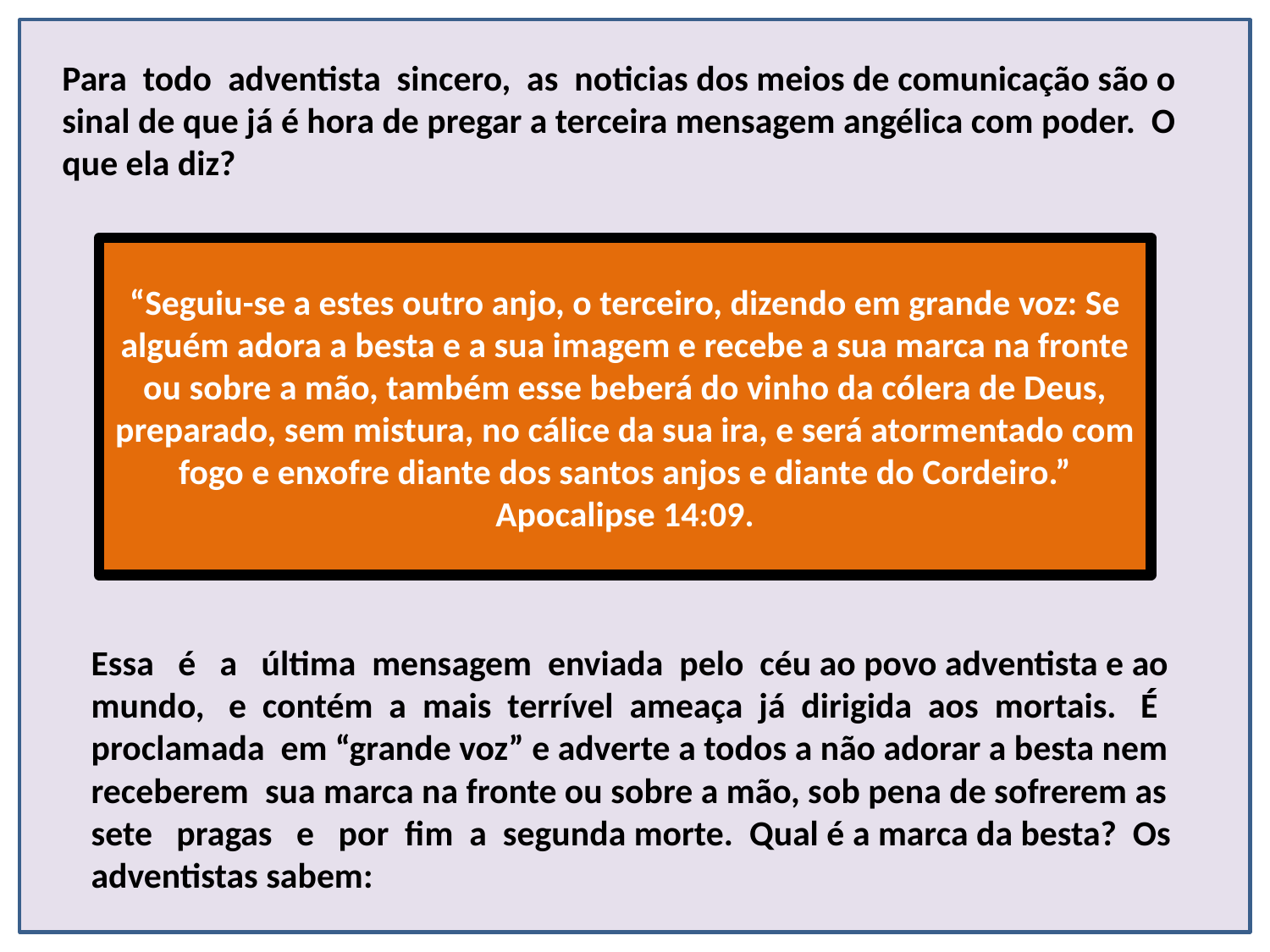

Para  todo  adventista  sincero,  as  noticias dos meios de comunicação são o sinal de que já é hora de pregar a terceira mensagem angélica com poder.  O que ela diz?

“Seguiu-se a estes outro anjo, o terceiro, dizendo em grande voz: Se alguém adora a besta e a sua imagem e recebe a sua marca na fronte ou sobre a mão, também esse beberá do vinho da cólera de Deus, preparado, sem mistura, no cálice da sua ira, e será atormentado com fogo e enxofre diante dos santos anjos e diante do Cordeiro.”
Apocalipse 14:09.
Essa   é   a   última  mensagem  enviada  pelo  céu ao povo adventista e ao
mundo,   e  contém  a  mais  terrível  ameaça  já  dirigida  aos  mortais.   É
proclamada  em “grande voz” e adverte a todos a não adorar a besta nem
receberem  sua marca na fronte ou sobre a mão, sob pena de sofrerem as
sete   pragas   e   por  fim  a  segunda morte.  Qual é a marca da besta?  Os
adventistas sabem: